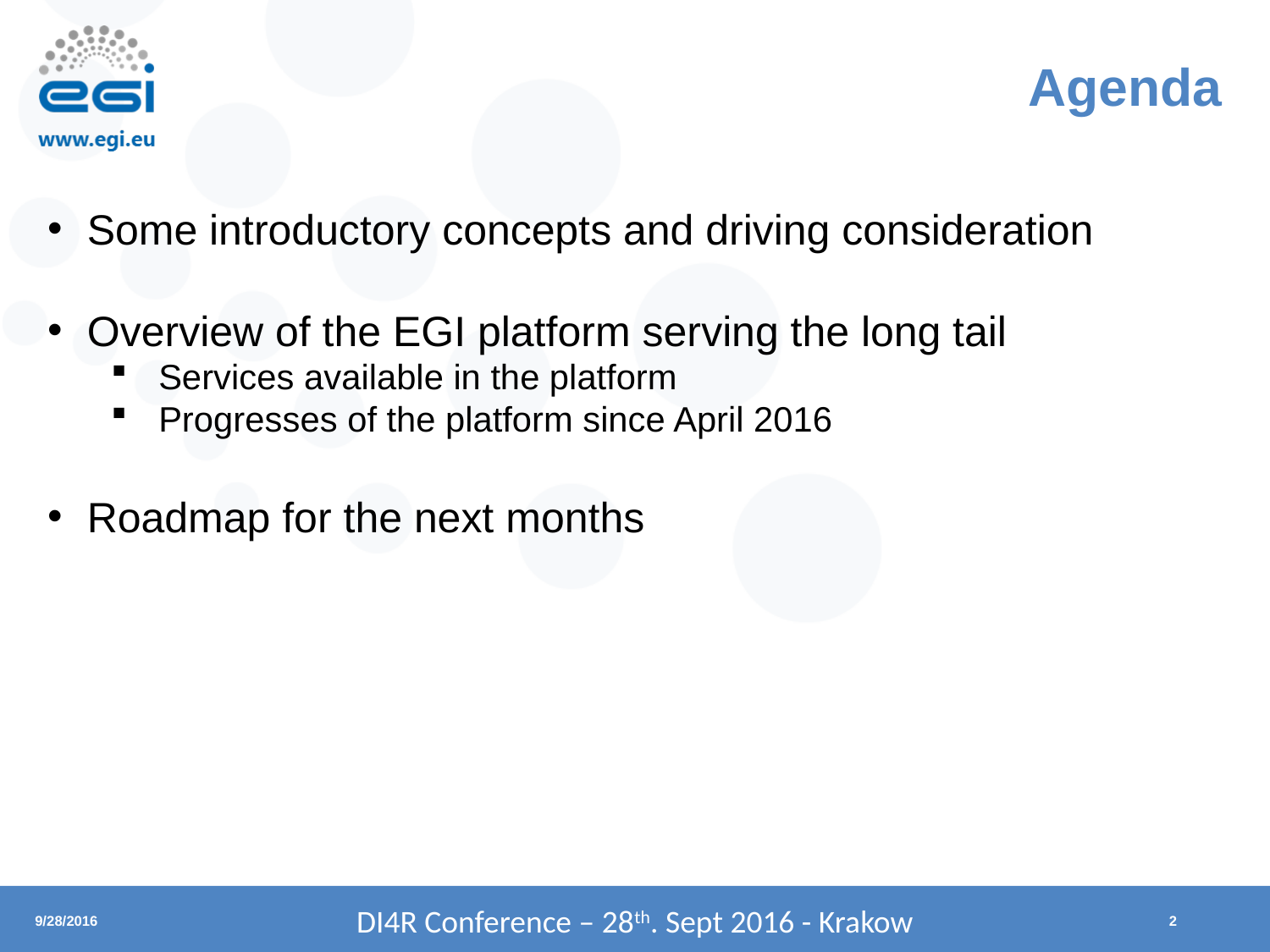

# Agenda
Some introductory concepts and driving consideration

Overview of the EGI platform serving the long tail
Services available in the platform
Progresses of the platform since April 2016

Roadmap for the next months
DI4R Conference – 28th. Sept 2016 - Krakow